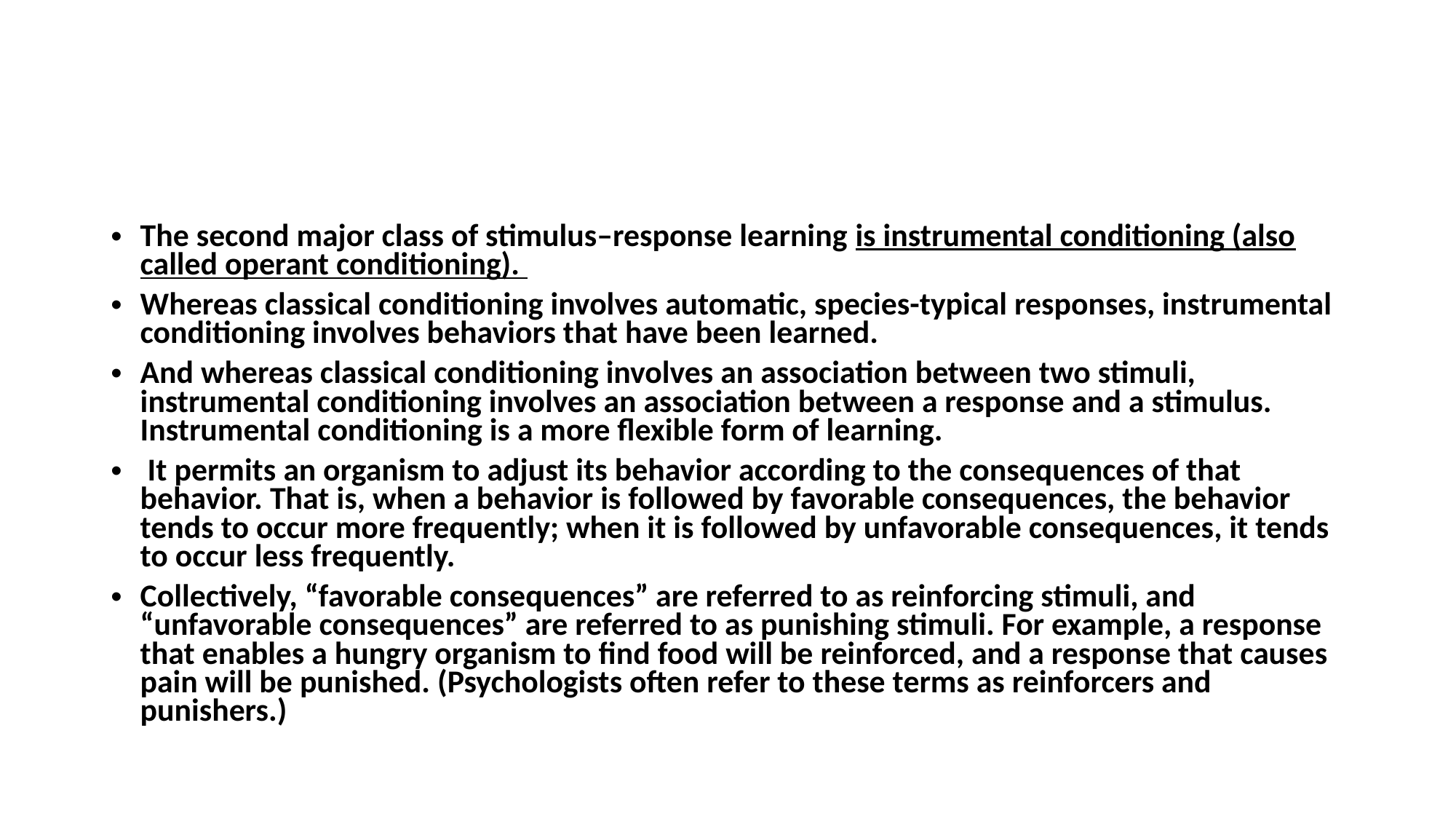

#
The second major class of stimulus–response learning is instrumental conditioning (also called operant conditioning).
Whereas classical conditioning involves automatic, species-typical responses, instrumental conditioning involves behaviors that have been learned.
And whereas classical conditioning involves an association between two stimuli, instrumental conditioning involves an association between a response and a stimulus. Instrumental conditioning is a more flexible form of learning.
 It permits an organism to adjust its behavior according to the consequences of that behavior. That is, when a behavior is followed by favorable consequences, the behavior tends to occur more frequently; when it is followed by unfavorable consequences, it tends to occur less frequently.
Collectively, “favorable consequences” are referred to as reinforcing stimuli, and “unfavorable consequences” are referred to as punishing stimuli. For example, a response that enables a hungry organism to find food will be reinforced, and a response that causes pain will be punished. (Psychologists often refer to these terms as reinforcers and punishers.)